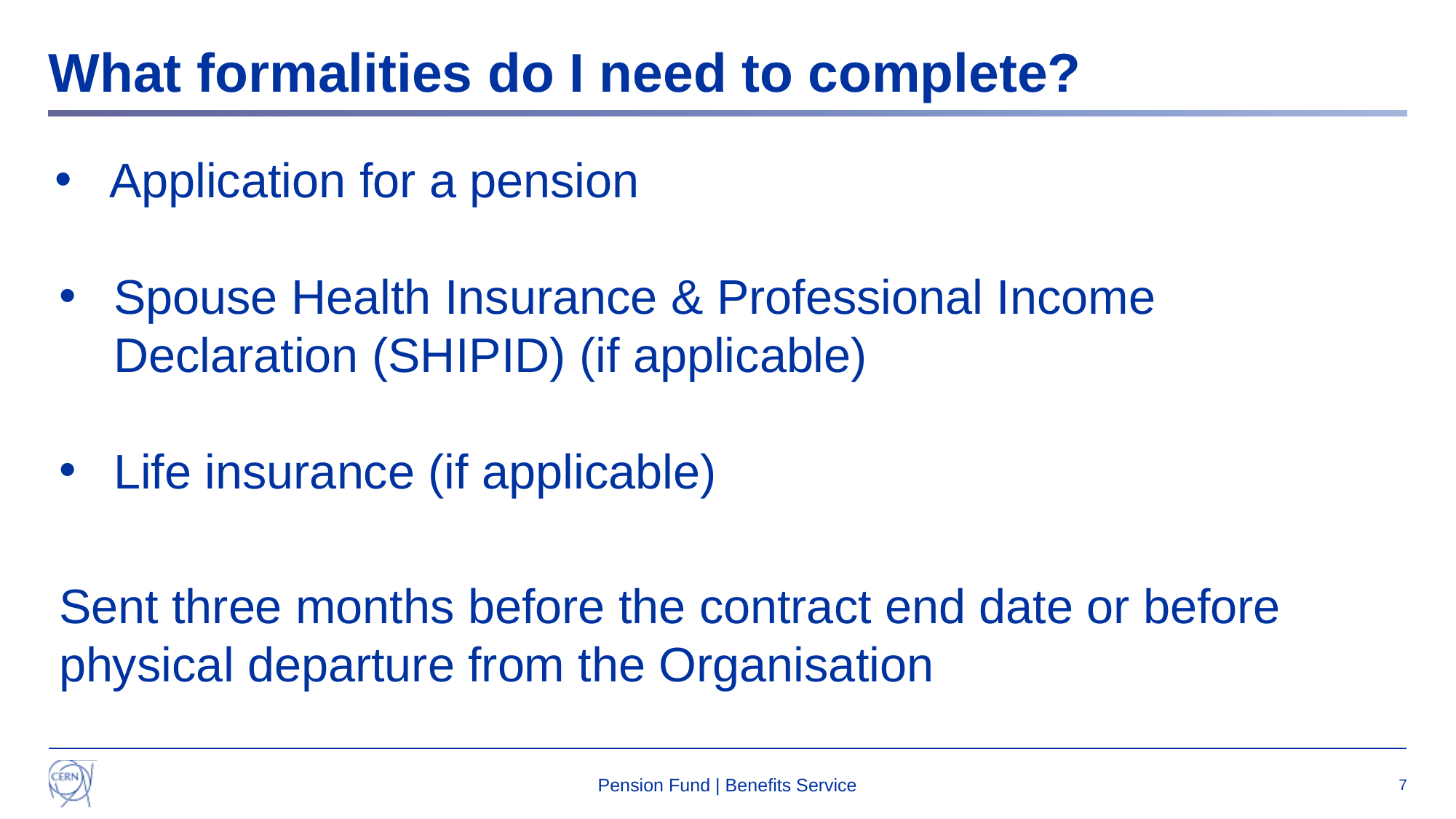

# What formalities do I need to complete?

Application for a pension

Spouse Health Insurance & Professional Income Declaration (SHIPID) (if applicable)

Life insurance (if applicable)

Sent three months before the contract end date or before physical departure from the Organisation

Pension Fund | Benefits Service
7